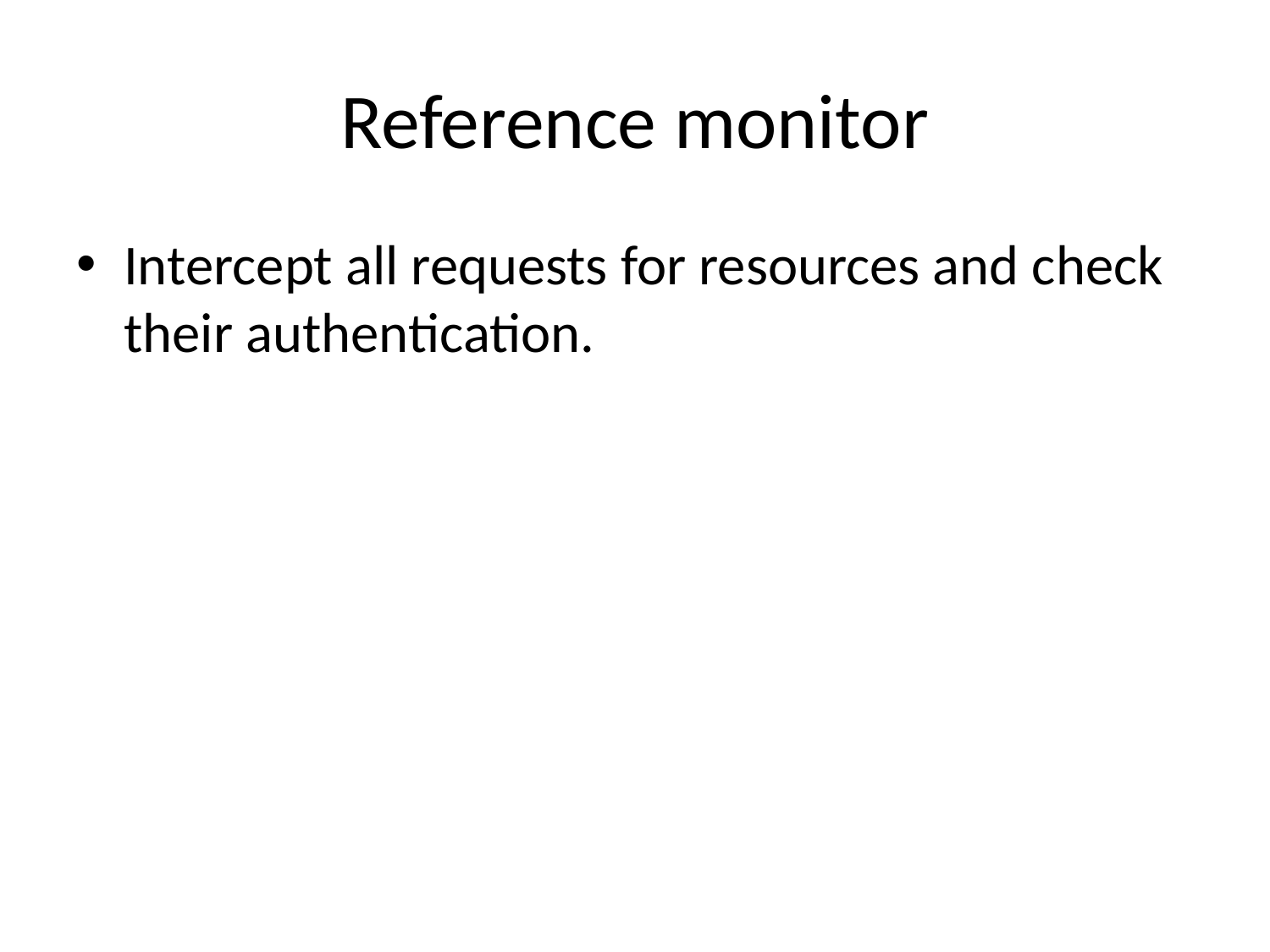

# Reference monitor
Intercept all requests for resources and check their authentication.